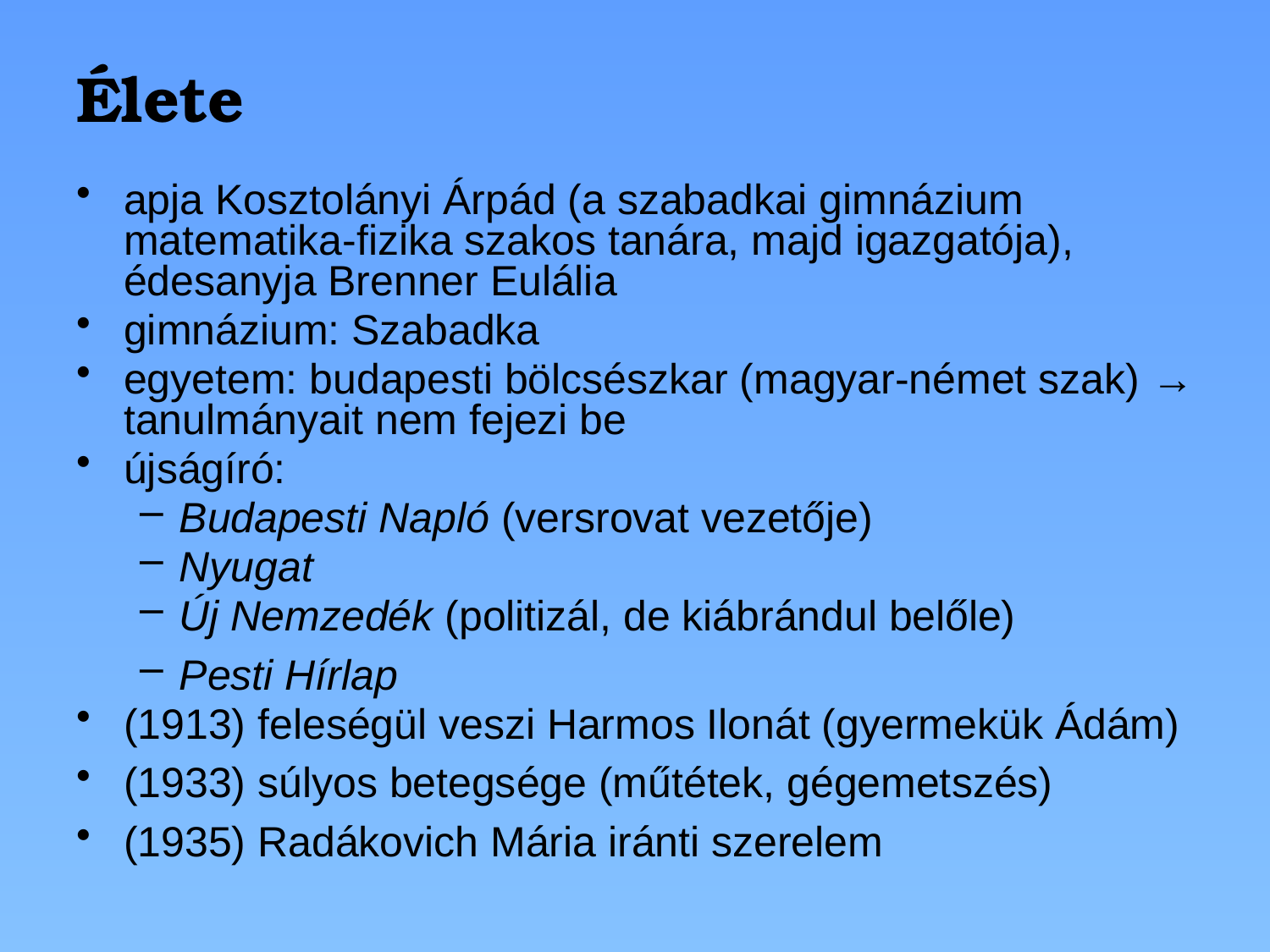

# Élete
apja Kosztolányi Árpád (a szabadkai gimnázium matematika-fizika szakos tanára, majd igazgatója), édesanyja Brenner Eulália
gimnázium: Szabadka
egyetem: budapesti bölcsészkar (magyar-német szak) → tanulmányait nem fejezi be
újságíró:
Budapesti Napló (versrovat vezetője)
Nyugat
Új Nemzedék (politizál, de kiábrándul belőle)
Pesti Hírlap
(1913) feleségül veszi Harmos Ilonát (gyermekük Ádám)
(1933) súlyos betegsége (műtétek, gégemetszés)
(1935) Radákovich Mária iránti szerelem